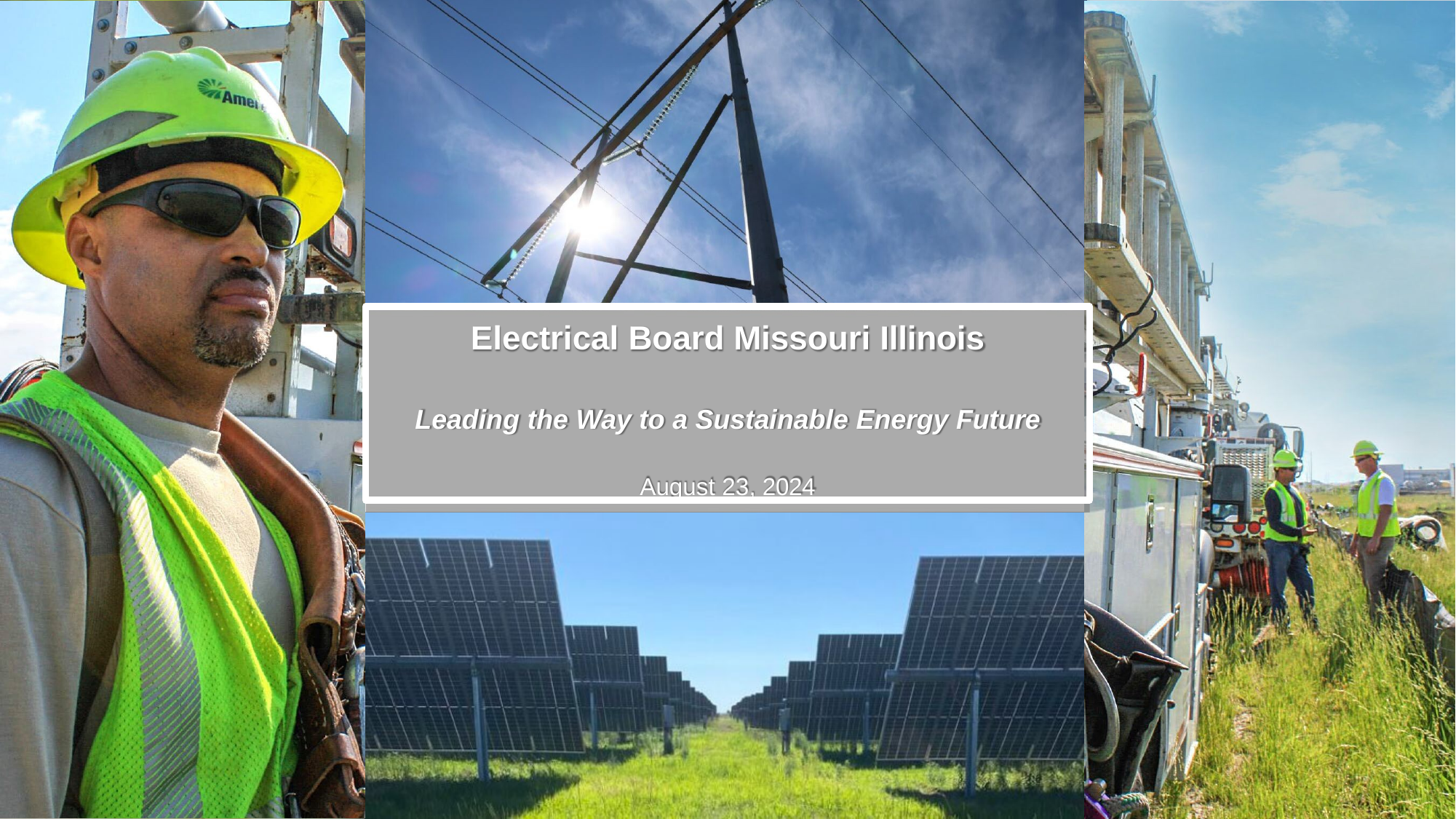

Electrical Board Missouri Illinois

Leading the Way to a Sustainable Energy Future

August 23, 2024